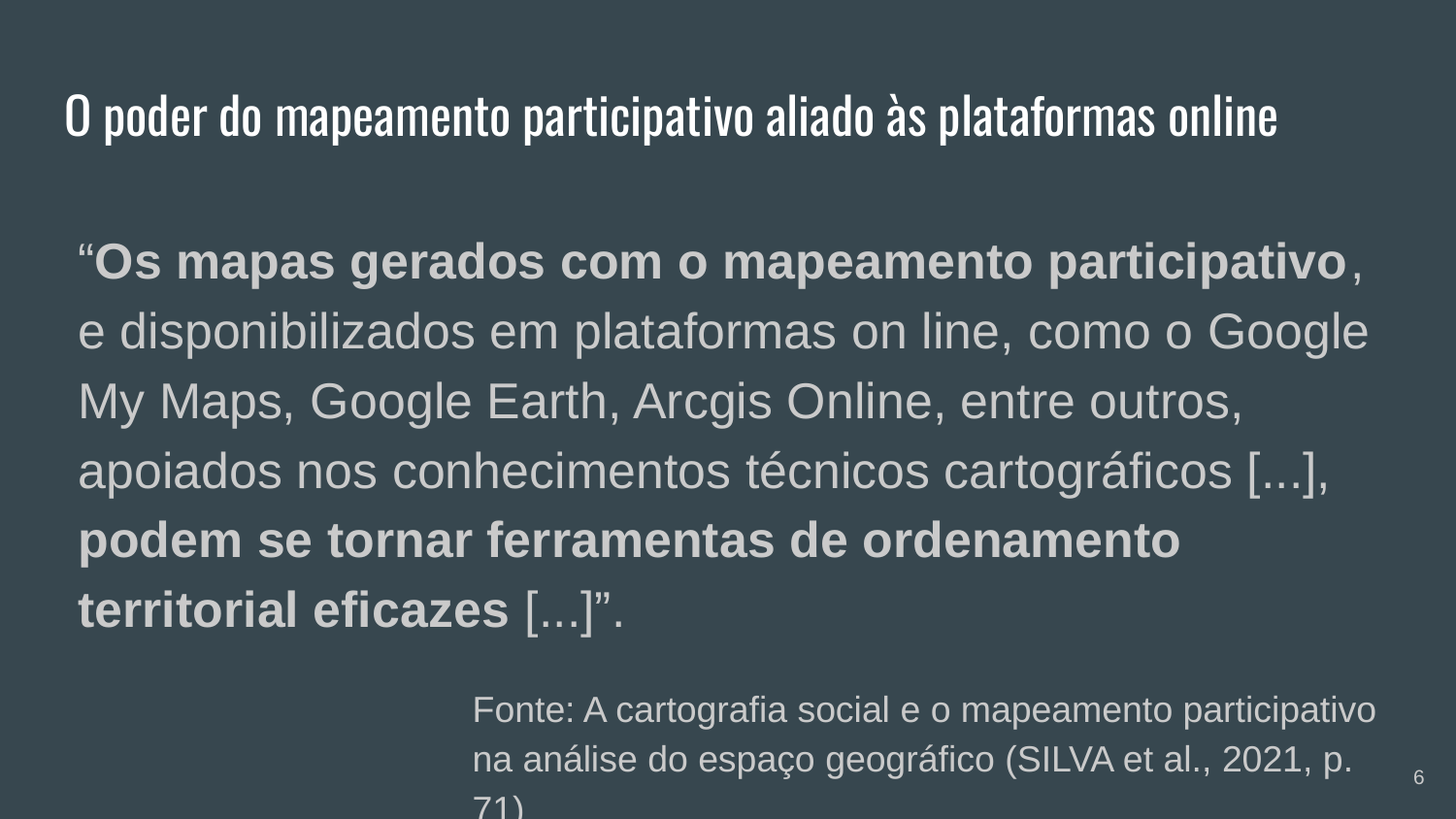

# O poder do mapeamento participativo aliado às plataformas online
“Os mapas gerados com o mapeamento participativo, e disponibilizados em plataformas on line, como o Google My Maps, Google Earth, Arcgis Online, entre outros, apoiados nos conhecimentos técnicos cartográficos [...], podem se tornar ferramentas de ordenamento territorial eficazes [...]”.
Fonte: A cartografia social e o mapeamento participativo na análise do espaço geográfico (SILVA et al., 2021, p. 71)
6